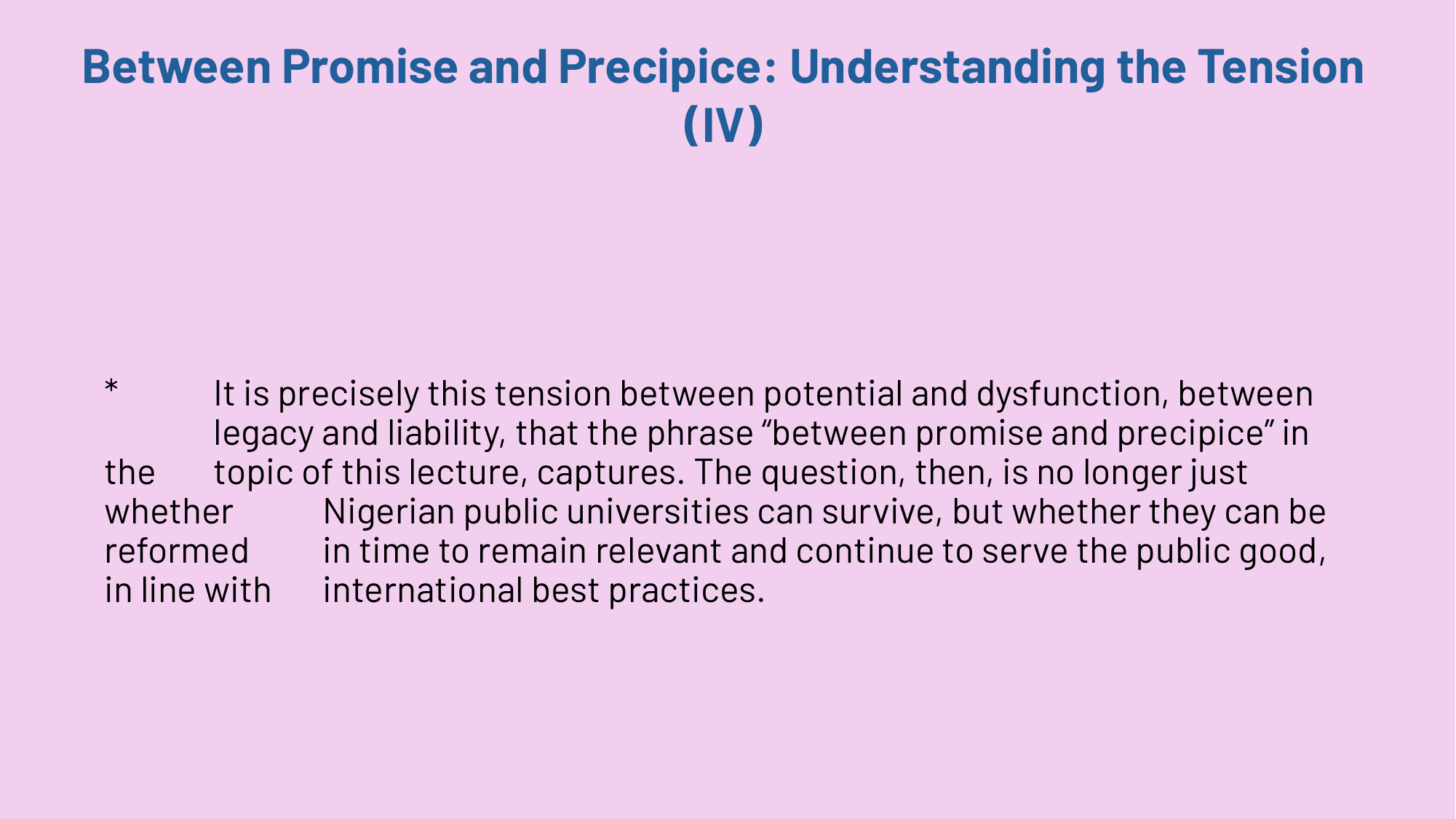

Between Promise and Precipice: Understanding the Tension (IV)
# *	It is precisely this tension between potential and dysfunction, between 	legacy and liability, that the phrase “between promise and precipice” in the 	topic of this lecture, captures. The question, then, is no longer just whether 	Nigerian public universities can survive, but whether they can be reformed 	in time to remain relevant and continue to serve the public good, in line with 	international best practices.